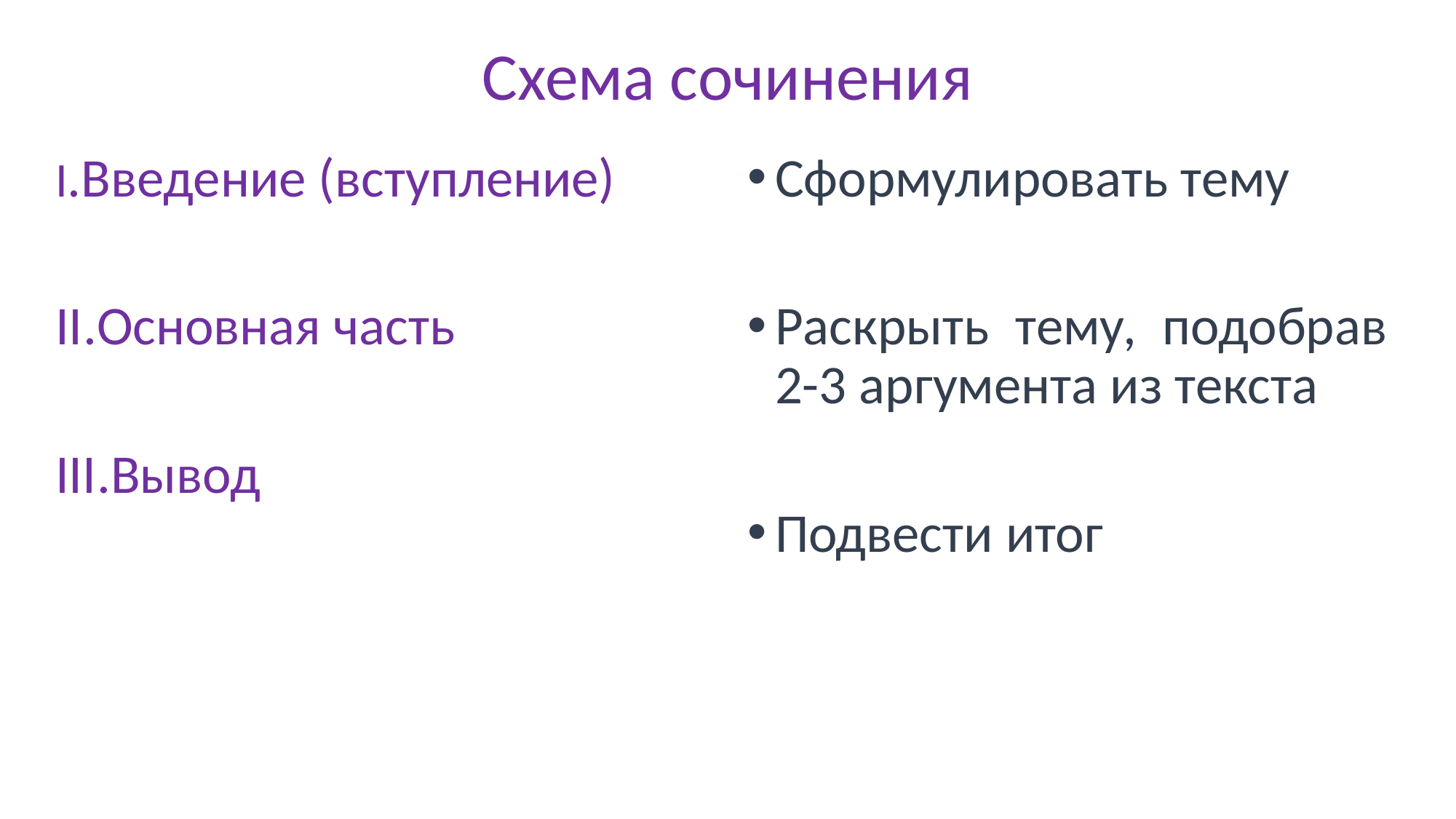

# Схема сочинения
I.Введение (вступление)

II.Основная часть

III.Вывод
Сформулировать тему

Раскрыть тему, подобрав 2-3 аргумента из текста

Подвести итог